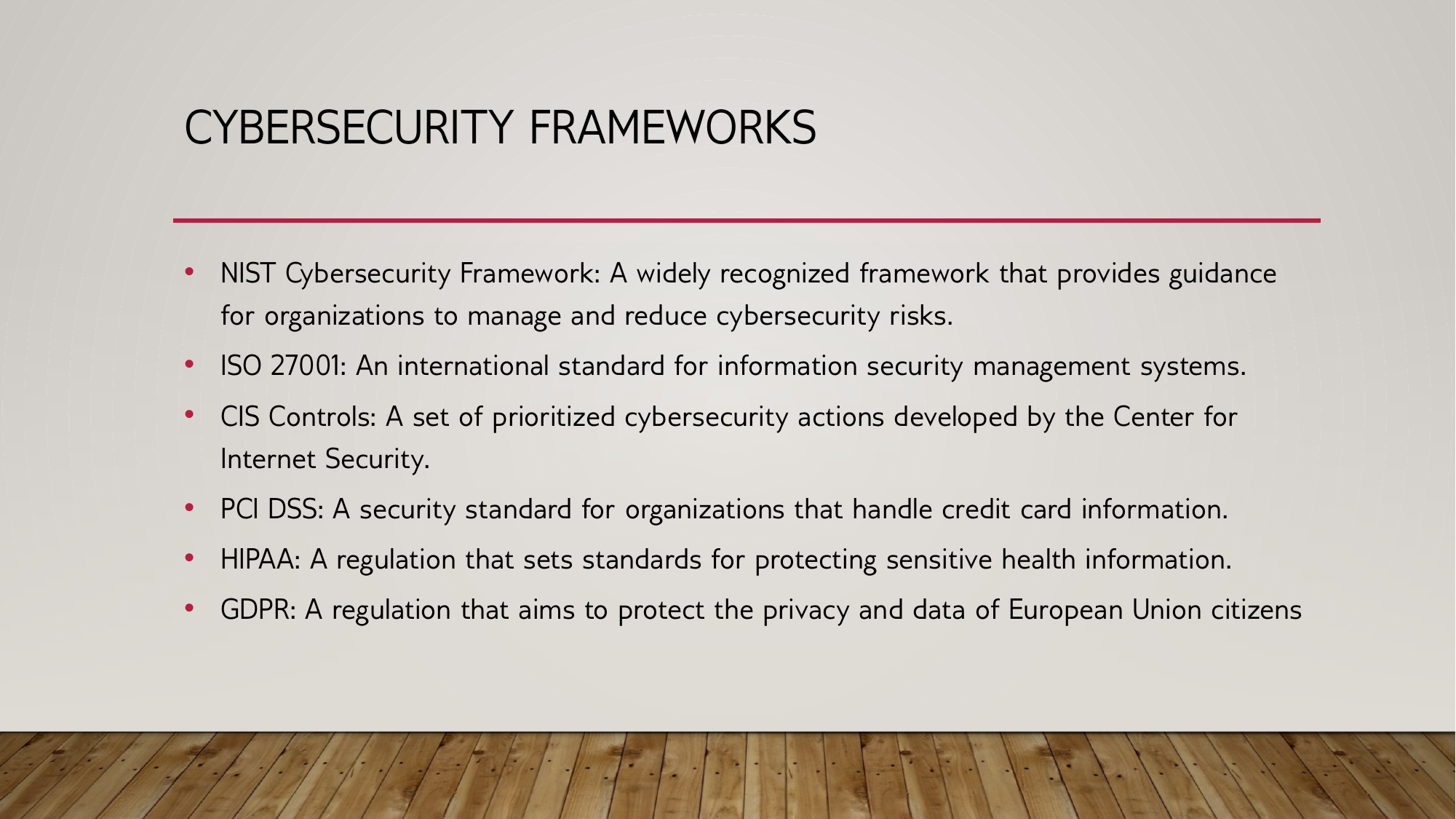

# Cybersecurity Frameworks
NIST Cybersecurity Framework: A widely recognized framework that provides guidance for organizations to manage and reduce cybersecurity risks.
ISO 27001: An international standard for information security management systems.
CIS Controls: A set of prioritized cybersecurity actions developed by the Center for Internet Security.
PCI DSS: A security standard for organizations that handle credit card information.
HIPAA: A regulation that sets standards for protecting sensitive health information.
GDPR: A regulation that aims to protect the privacy and data of European Union citizens